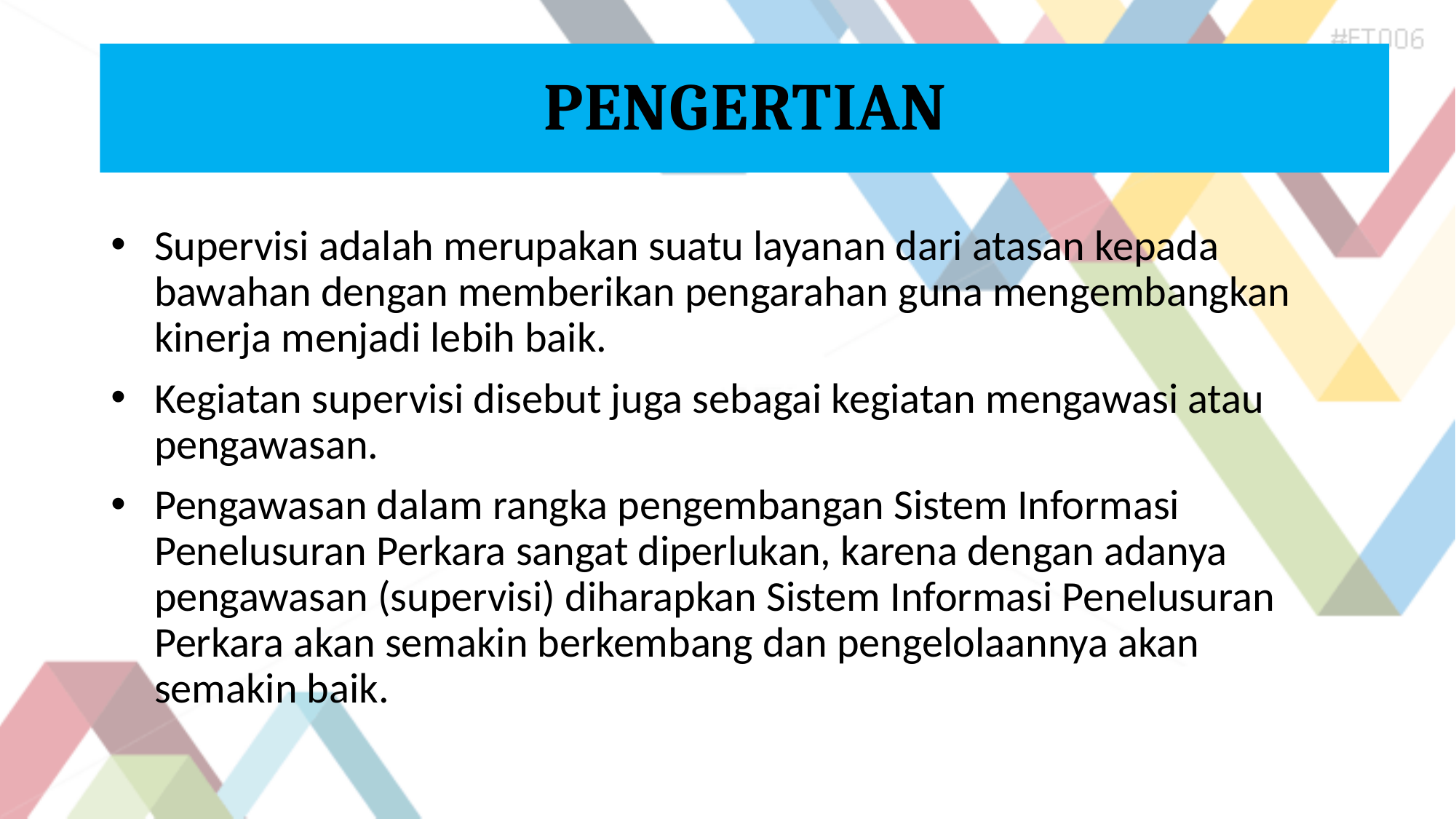

# PENGERTIAN
Supervisi adalah merupakan suatu layanan dari atasan kepada bawahan dengan memberikan pengarahan guna mengembangkan kinerja menjadi lebih baik.
Kegiatan supervisi disebut juga sebagai kegiatan mengawasi atau pengawasan.
Pengawasan dalam rangka pengembangan Sistem Informasi Penelusuran Perkara sangat diperlukan, karena dengan adanya pengawasan (supervisi) diharapkan Sistem Informasi Penelusuran Perkara akan semakin berkembang dan pengelolaannya akan semakin baik.